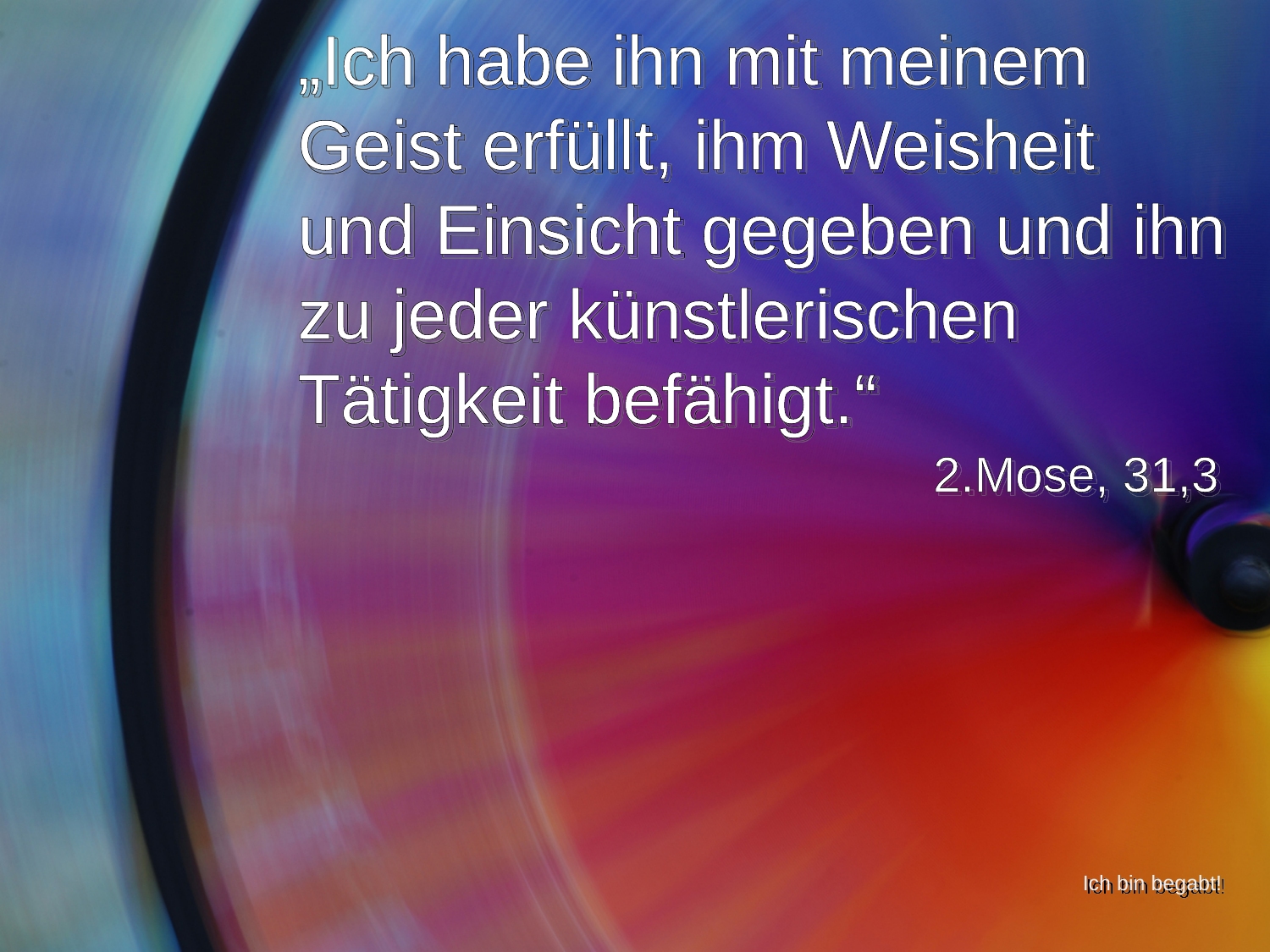

# „Ich habe ihn mit meinem Geist erfüllt, ihm Weisheit und Einsicht gegeben und ihn zu jeder künstlerischen Tätigkeit befähigt.“
2.Mose, 31,3
Ich bin begabt!